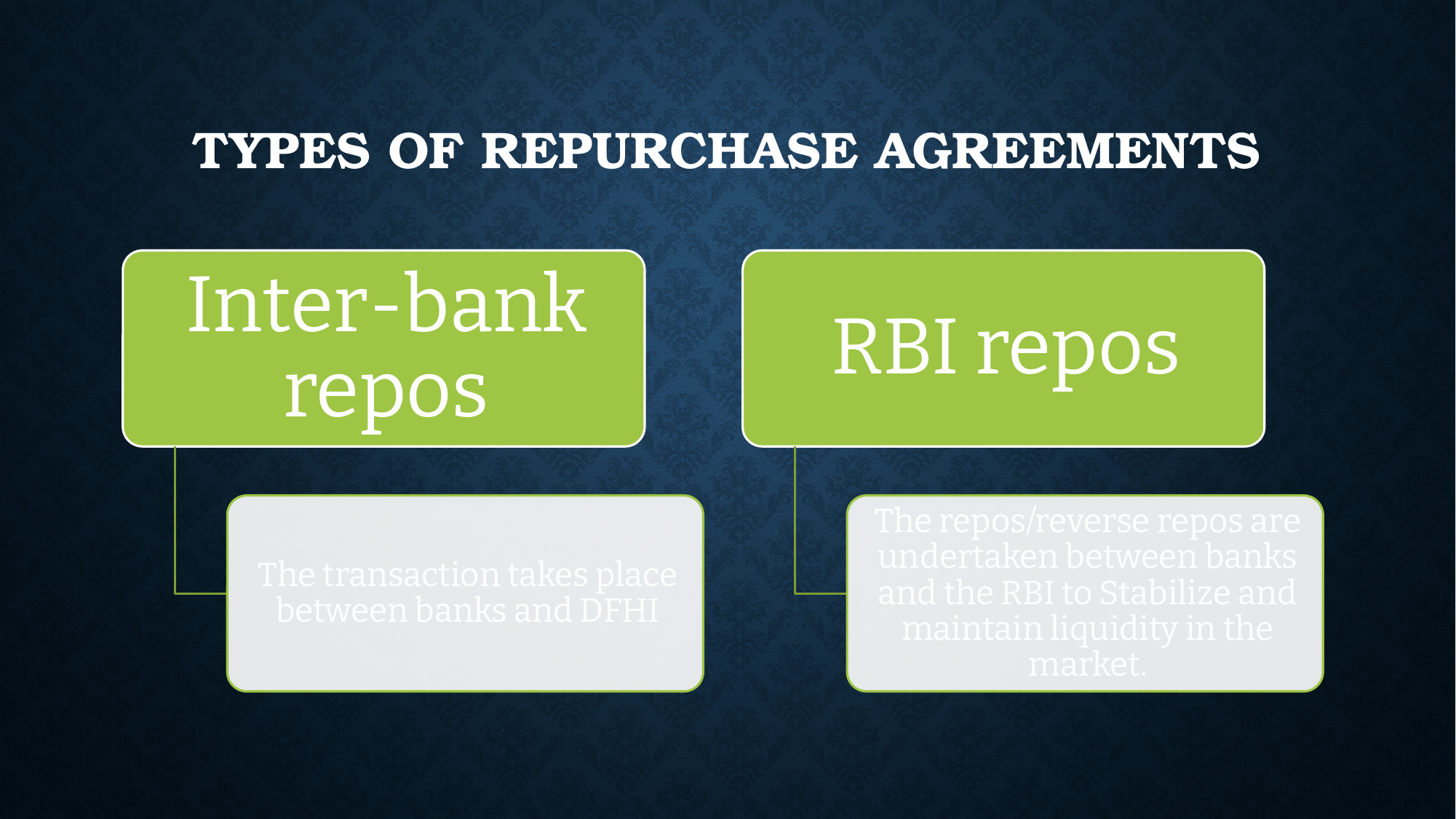

# TYPES OF REPURCHASE AGREEMENTS
Inter-bank repos
The transaction takes place between banks and DFHI
RBI repos
The repos/reverse repos are undertaken between banks and the RBI to Stabilize and maintain liquidity in the market.